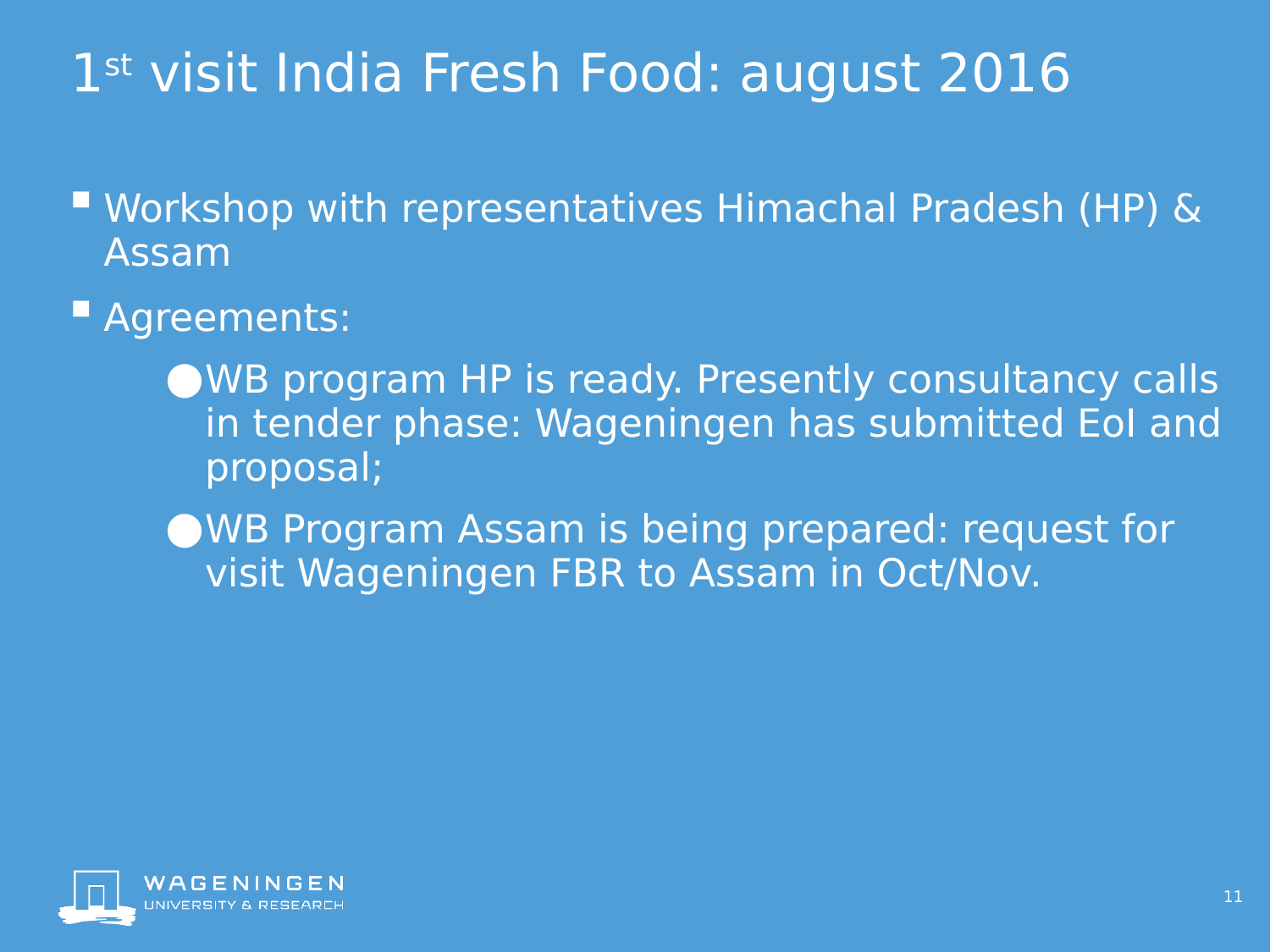

# 1st visit India Fresh Food: august 2016
Workshop with representatives Himachal Pradesh (HP) & Assam
Agreements:
WB program HP is ready. Presently consultancy calls in tender phase: Wageningen has submitted EoI and proposal;
WB Program Assam is being prepared: request for visit Wageningen FBR to Assam in Oct/Nov.
11